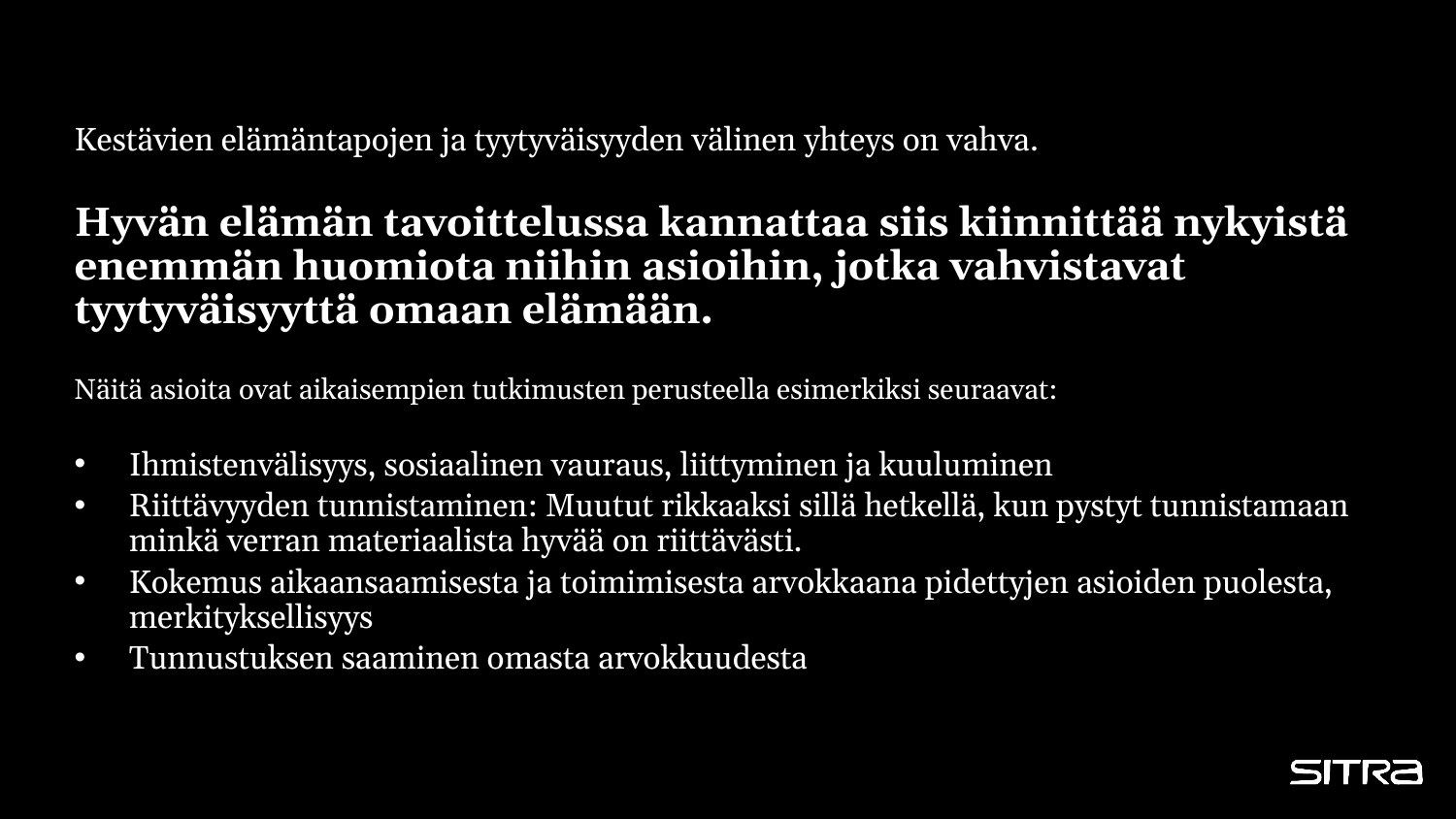

Kestävien elämäntapojen ja tyytyväisyyden välinen yhteys on vahva.

Hyvän elämän tavoittelussa kannattaa siis kiinnittää nykyistä enemmän huomiota niihin asioihin, jotka vahvistavat tyytyväisyyttä omaan elämään.

Näitä asioita ovat aikaisempien tutkimusten perusteella esimerkiksi seuraavat:

Ihmistenvälisyys, sosiaalinen vauraus, liittyminen ja kuuluminen
Riittävyyden tunnistaminen: Muutut rikkaaksi sillä hetkellä, kun pystyt tunnistamaan minkä verran materiaalista hyvää on riittävästi.
Kokemus aikaansaamisesta ja toimimisesta arvokkaana pidettyjen asioiden puolesta, merkityksellisyys
Tunnustuksen saaminen omasta arvokkuudesta